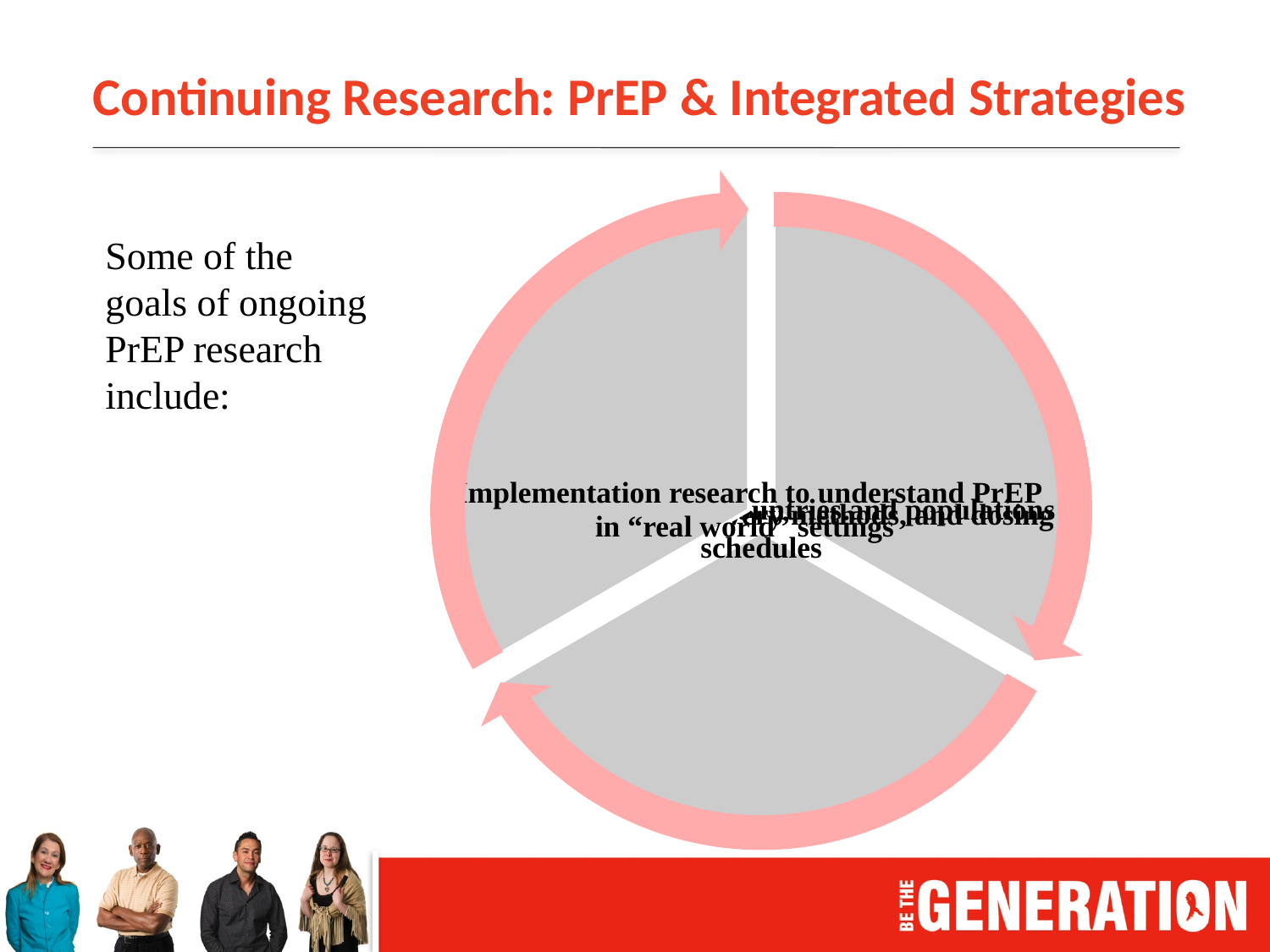

# Continuing Research: PrEP & Integrated Strategies
Research in more countries and populations
Different drugs, delivery methods, and dosing schedules
Implementation research to understand PrEP in “real world” settings
Some of the goals of ongoing PrEP research include: